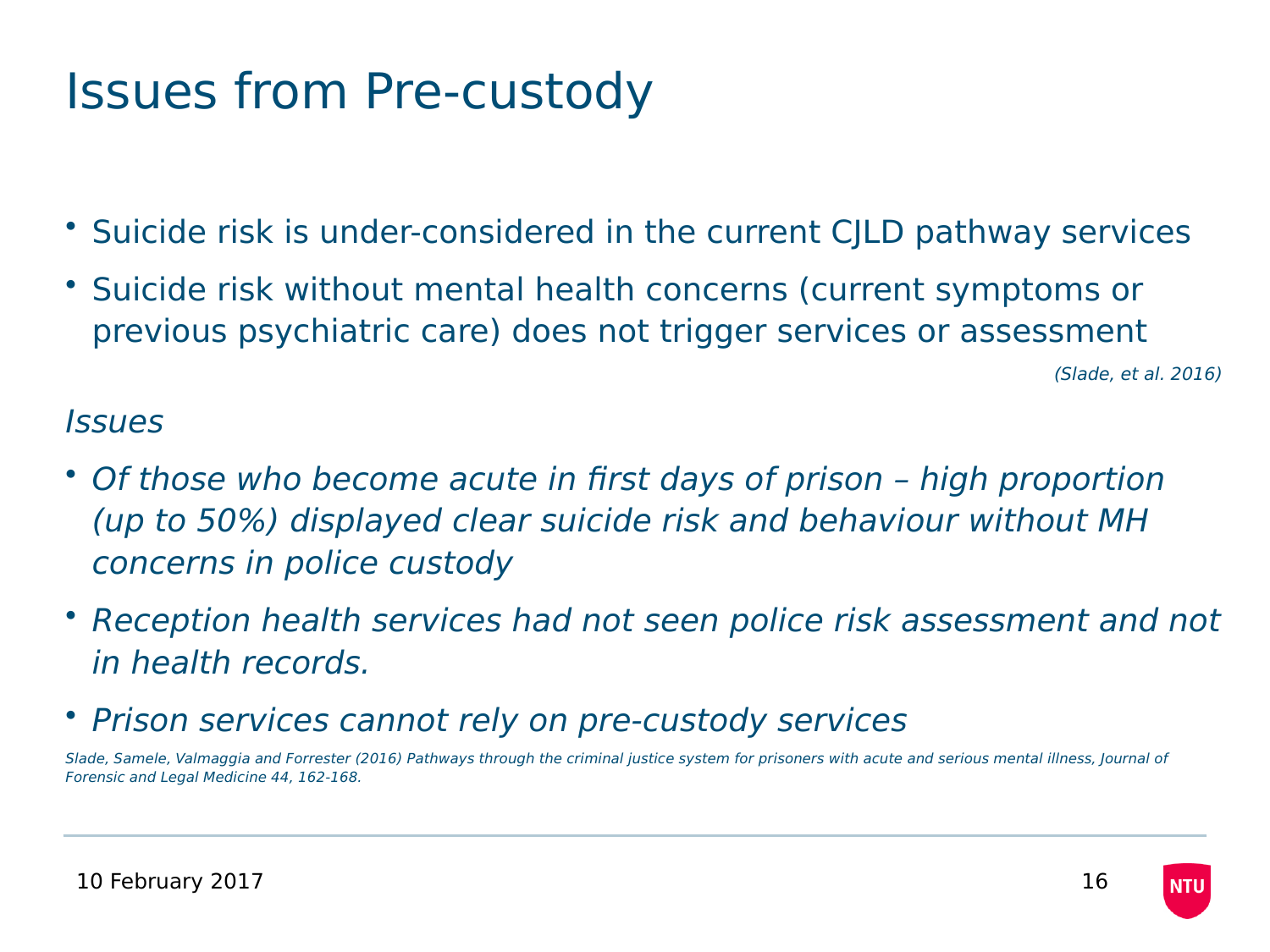

# Issues from Pre-custody
Suicide risk is under-considered in the current CJLD pathway services
Suicide risk without mental health concerns (current symptoms or previous psychiatric care) does not trigger services or assessment
(Slade, et al. 2016)
Issues
Of those who become acute in first days of prison – high proportion (up to 50%) displayed clear suicide risk and behaviour without MH concerns in police custody
Reception health services had not seen police risk assessment and not in health records.
Prison services cannot rely on pre-custody services
Slade, Samele, Valmaggia and Forrester (2016) Pathways through the criminal justice system for prisoners with acute and serious mental illness, Journal of Forensic and Legal Medicine 44, 162-168.

10 February 2017
16